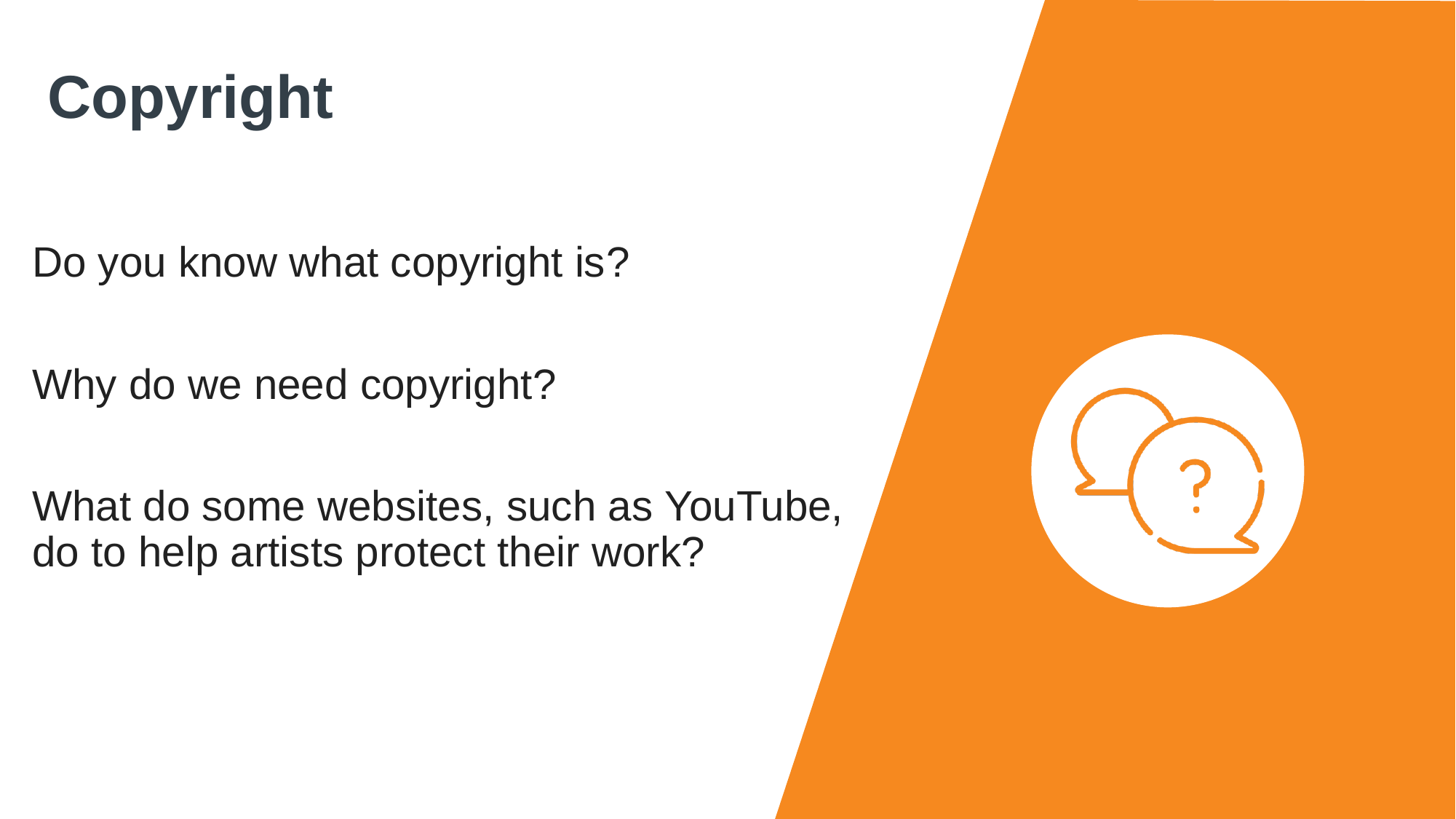

# Copyright
Do you know what copyright is?

Why do we need copyright?

What do some websites, such as YouTube, do to help artists protect their work?